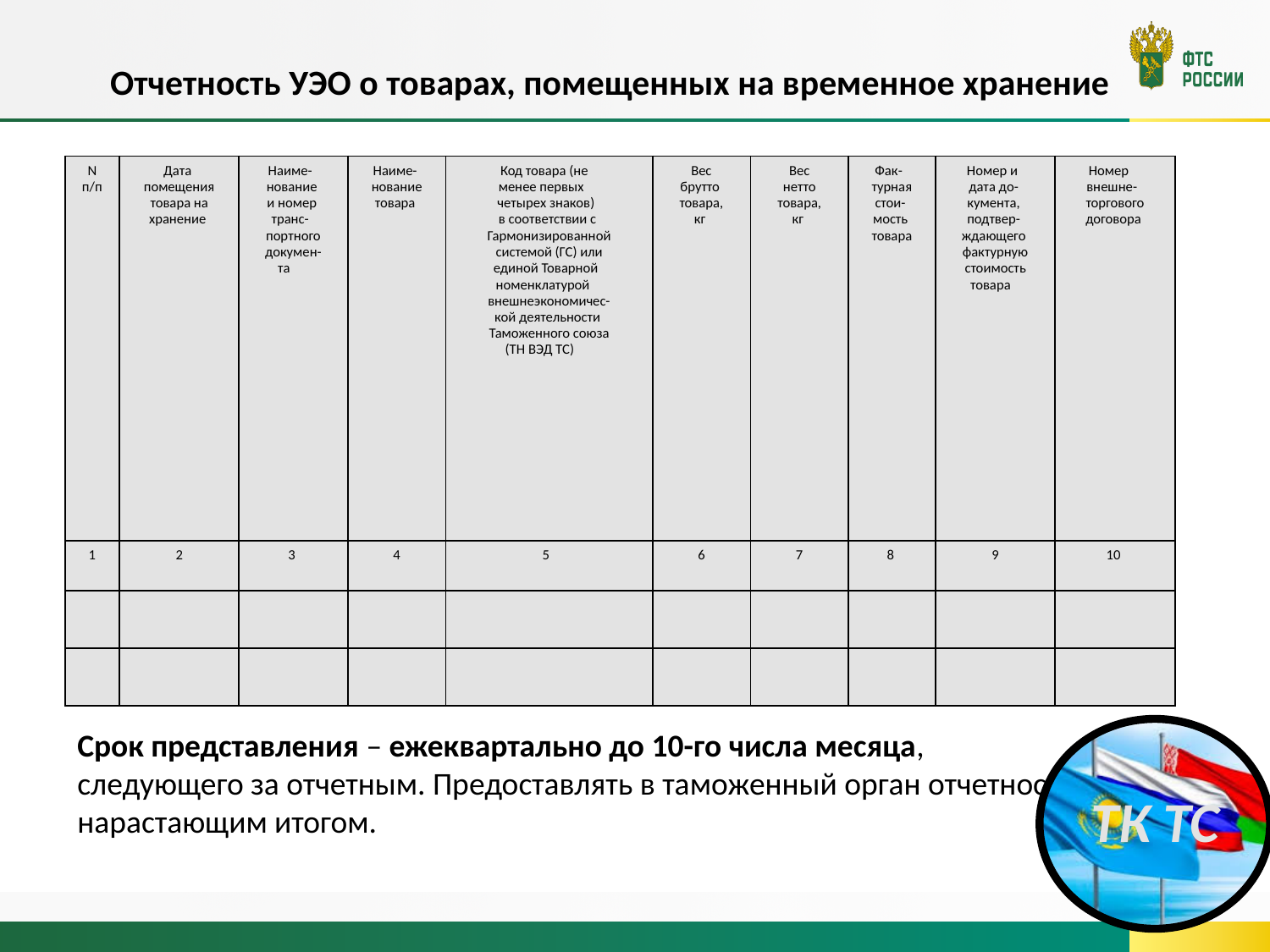

Отчетность УЭО о товарах, помещенных на временное хранение
| N п/п | Дата помещения товара на хранение | Наиме- нование и номер транс- портного докумен- та | Наиме- нование товара | Код товара (не менее первых четырех знаков) в соответствии с Гармонизированной системой (ГС) или единой Товарной номенклатурой внешнеэкономичес- кой деятельности Таможенного союза (ТН ВЭД ТС) | Вес брутто товара, кг | Вес нетто товара, кг | Фак- турная стои- мость товара | Номер и дата до- кумента, подтвер- ждающего фактурную стоимость товара | Номер внешне- торгового договора |
| --- | --- | --- | --- | --- | --- | --- | --- | --- | --- |
| 1 | 2 | 3 | 4 | 5 | 6 | 7 | 8 | 9 | 10 |
|  |  |  |  |  |  |  |  |  |  |
|  |  |  |  |  |  |  |  |  |  |
Срок представления – ежеквартально до 10-го числа месяца, следующего за отчетным. Предоставлять в таможенный орган отчетность нарастающим итогом.

ТК ТС